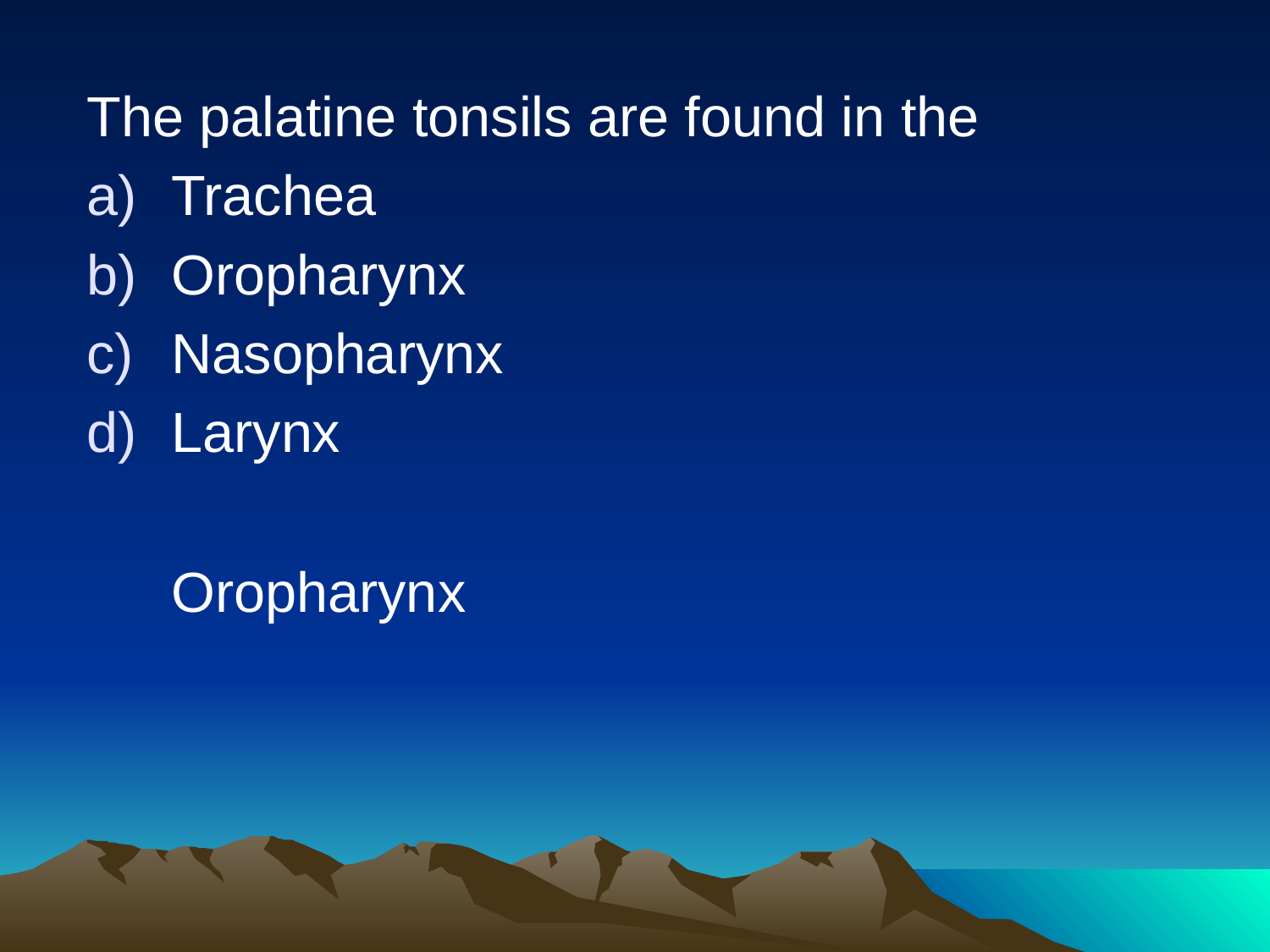

The palatine tonsils are found in the
Trachea
Oropharynx
Nasopharynx
Larynx

Oropharynx